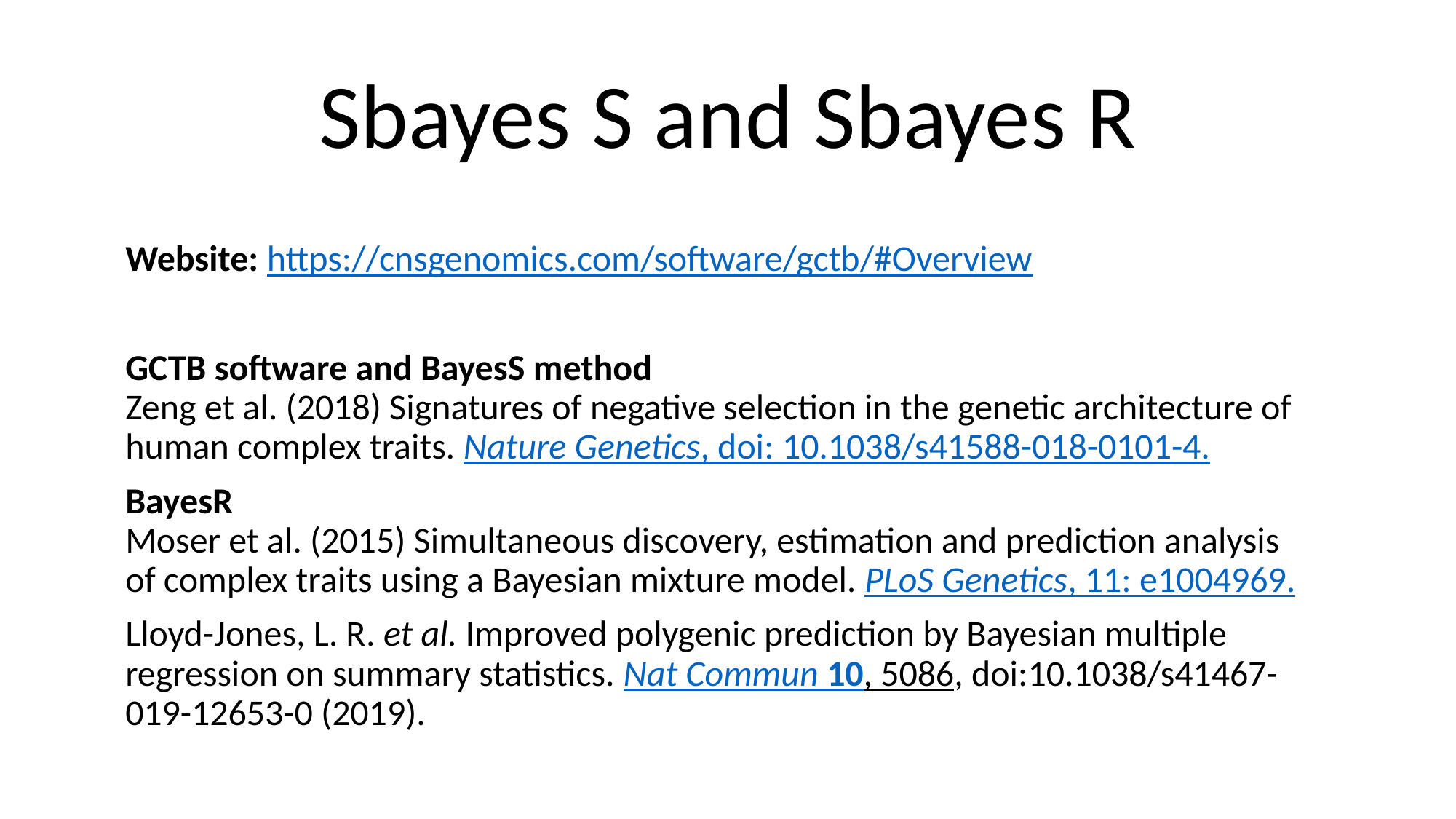

# Sbayes S and Sbayes R
Website: https://cnsgenomics.com/software/gctb/#Overview

GCTB software and BayesS method
Zeng et al. (2018) Signatures of negative selection in the genetic architecture of human complex traits. Nature Genetics, doi: 10.1038/s41588-018-0101-4.
BayesR
Moser et al. (2015) Simultaneous discovery, estimation and prediction analysis of complex traits using a Bayesian mixture model. PLoS Genetics, 11: e1004969.
Lloyd-Jones, L. R. et al. Improved polygenic prediction by Bayesian multiple regression on summary statistics. Nat Commun 10, 5086, doi:10.1038/s41467-019-12653-0 (2019).